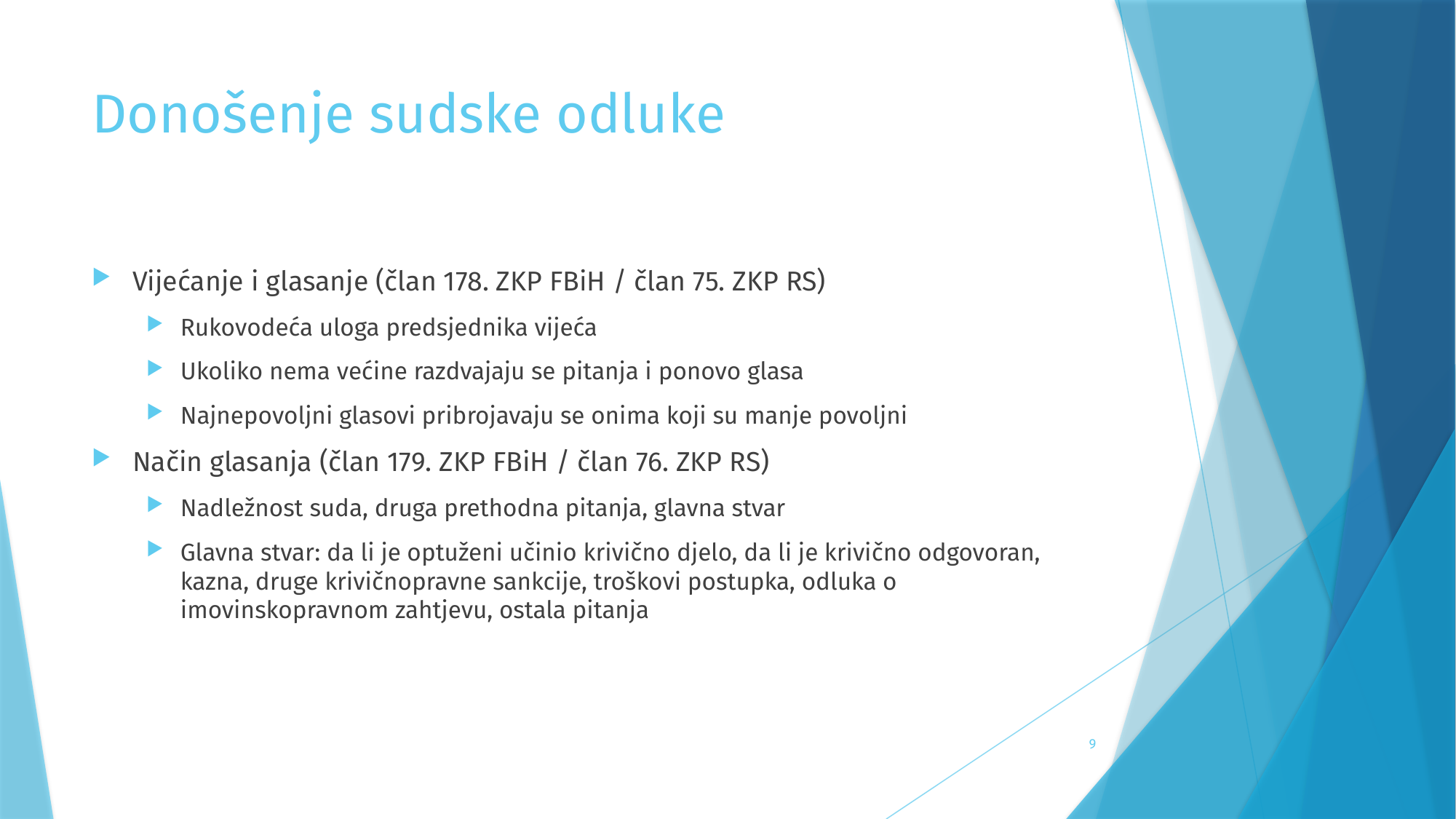

# Donošenje sudske odluke
Vijećanje i glasanje (član 178. ZKP FBiH / član 75. ZKP RS)
Rukovodeća uloga predsjednika vijeća
Ukoliko nema većine razdvajaju se pitanja i ponovo glasa
Najnepovoljni glasovi pribrojavaju se onima koji su manje povoljni
Način glasanja (član 179. ZKP FBiH / član 76. ZKP RS)
Nadležnost suda, druga prethodna pitanja, glavna stvar
Glavna stvar: da li je optuženi učinio krivično djelo, da li je krivično odgovoran, kazna, druge krivičnopravne sankcije, troškovi postupka, odluka o imovinskopravnom zahtjevu, ostala pitanja

9